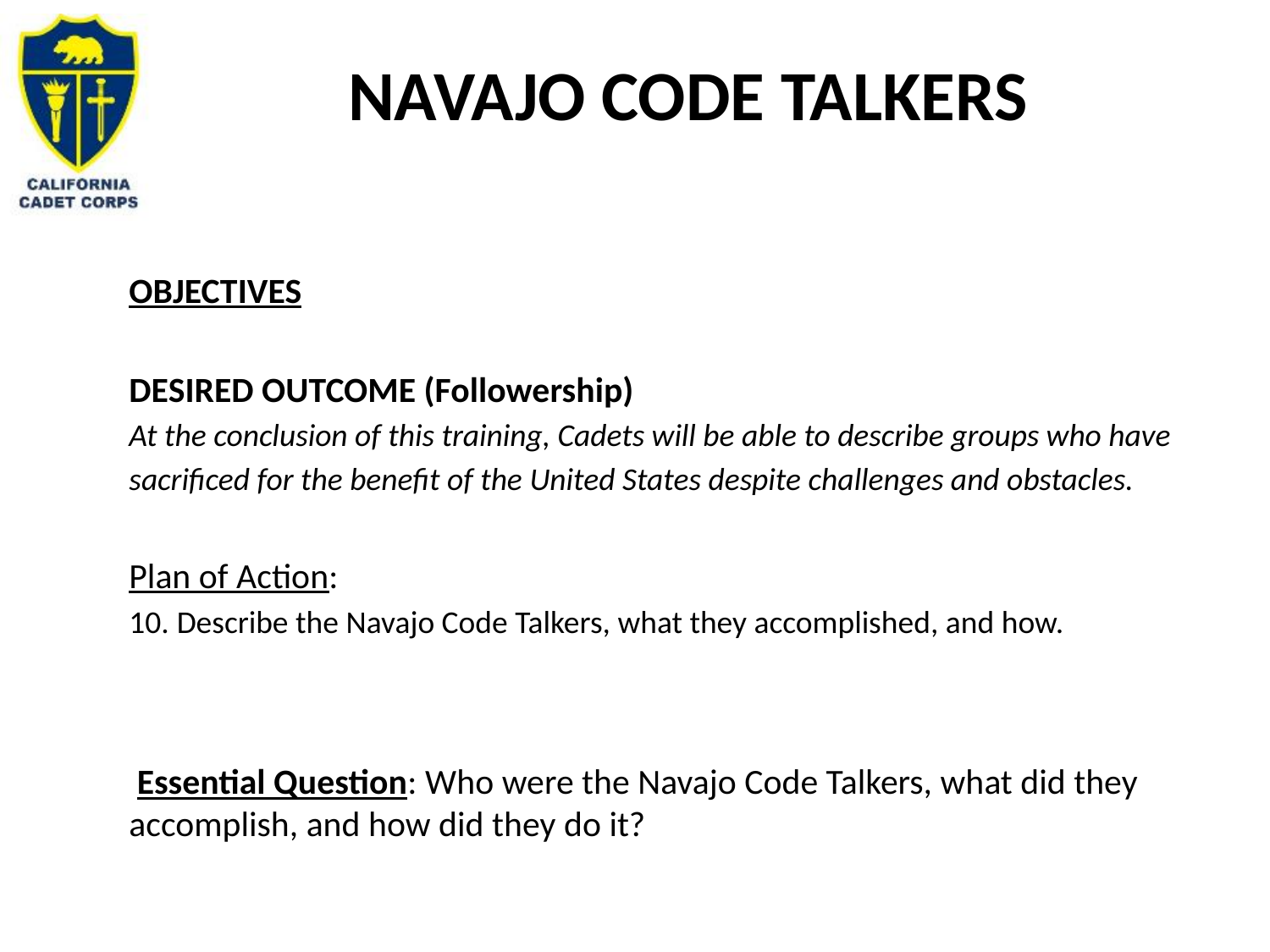

# Navajo Code Talkers
OBJECTIVES

DESIRED OUTCOME (Followership)
At the conclusion of this training, Cadets will be able to describe groups who have sacrificed for the benefit of the United States despite challenges and obstacles.

Plan of Action:
Describe the Navajo Code Talkers, what they accomplished, and how.

 Essential Question: Who were the Navajo Code Talkers, what did they accomplish, and how did they do it?